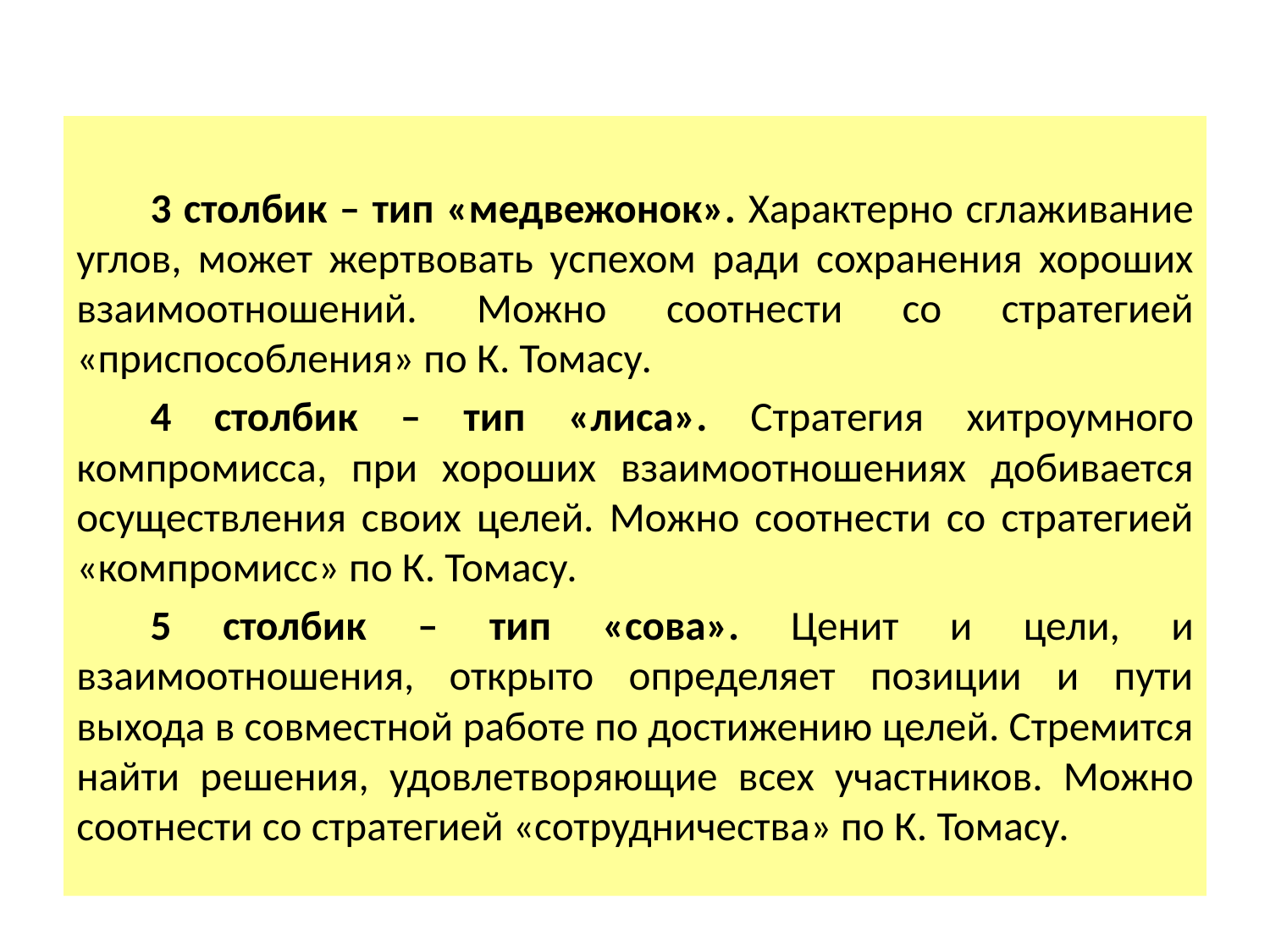

3 столбик – тип «медвежонок». Характерно сглаживание углов, может жертвовать успехом ради сохранения хороших взаимоотношений. Можно соотнести со стратегией «приспособления» по К. Томасу.
4 столбик – тип «лиса». Стратегия хитроумного компромисса, при хороших взаимоотношениях добивается осуществления своих целей. Можно соотнести со стратегией «компромисс» по К. Томасу.
5 столбик – тип «сова». Ценит и цели, и взаимоотношения, открыто определяет позиции и пути выхода в совместной работе по достижению целей. Стремится найти решения, удовлетворяющие всех участников. Можно соотнести со стратегией «сотрудничества» по К. Томасу.